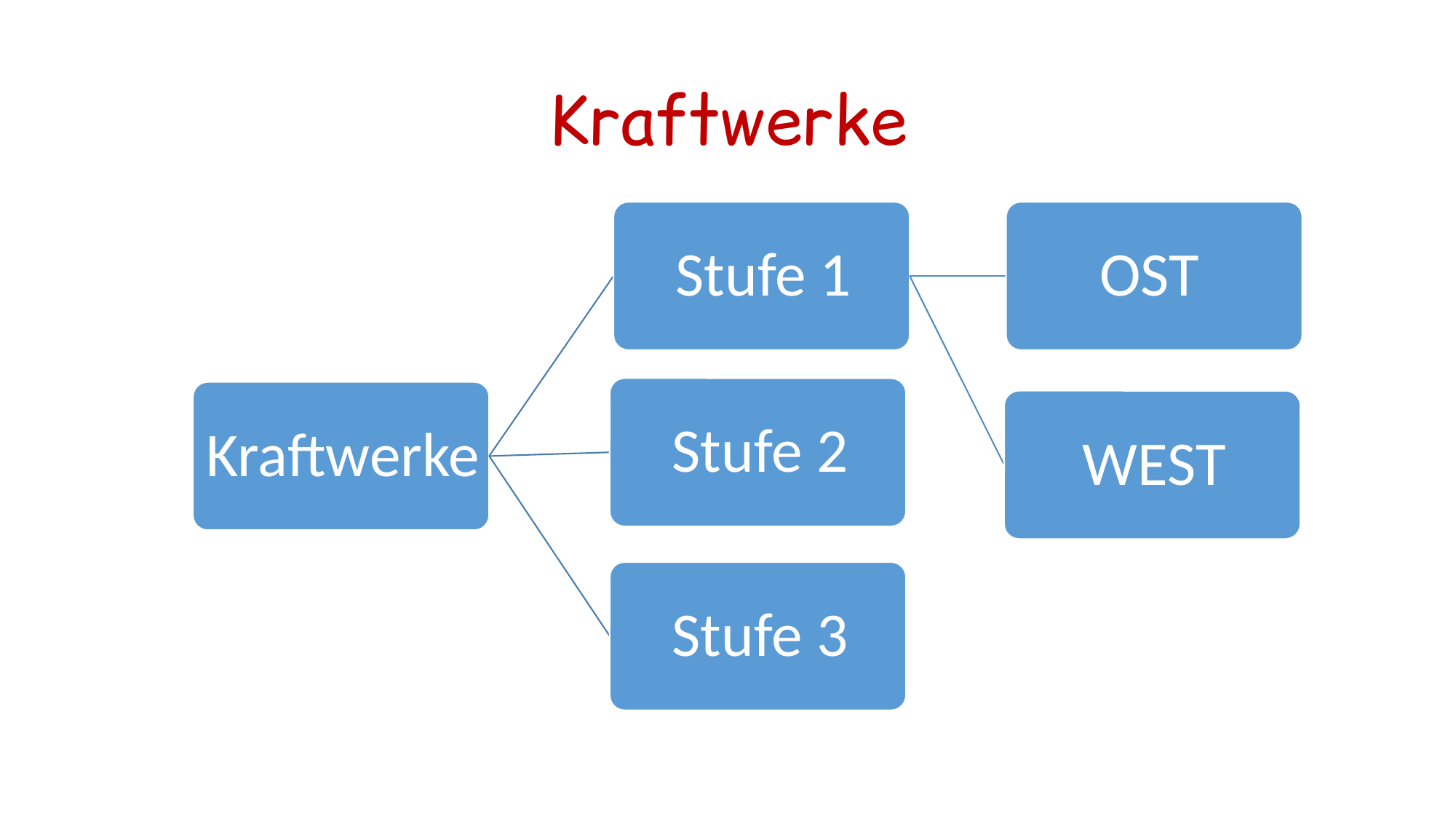

# Kraftwerke
Kraftwerke

Stufe 2

Stufe 1

OST

WEST

Stufe 3